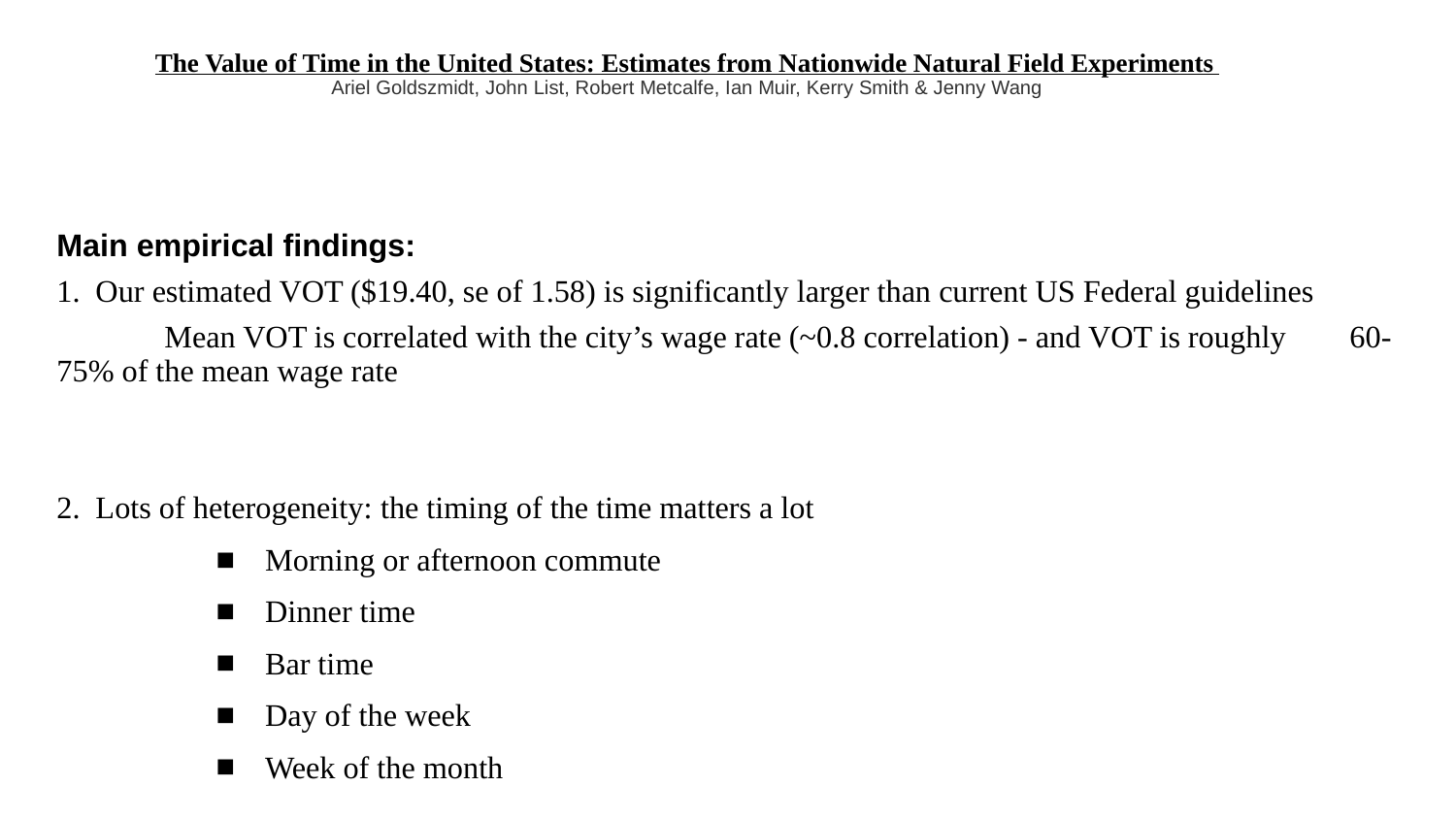

# The Value of Time in the United States: Estimates from Nationwide Natural Field Experiments  Ariel Goldszmidt, John List, Robert Metcalfe, Ian Muir, Kerry Smith & Jenny Wang

Main empirical findings:
1.  Our estimated VOT ($19.40, se of 1.58) is significantly larger than current US Federal guidelines
	Mean VOT is correlated with the city’s wage rate (~0.8 correlation) - and VOT is roughly 	60-75% of the mean wage rate

2.  Lots of heterogeneity: the timing of the time matters a lot
Morning or afternoon commute
Dinner time
Bar time
Day of the week
Week of the month